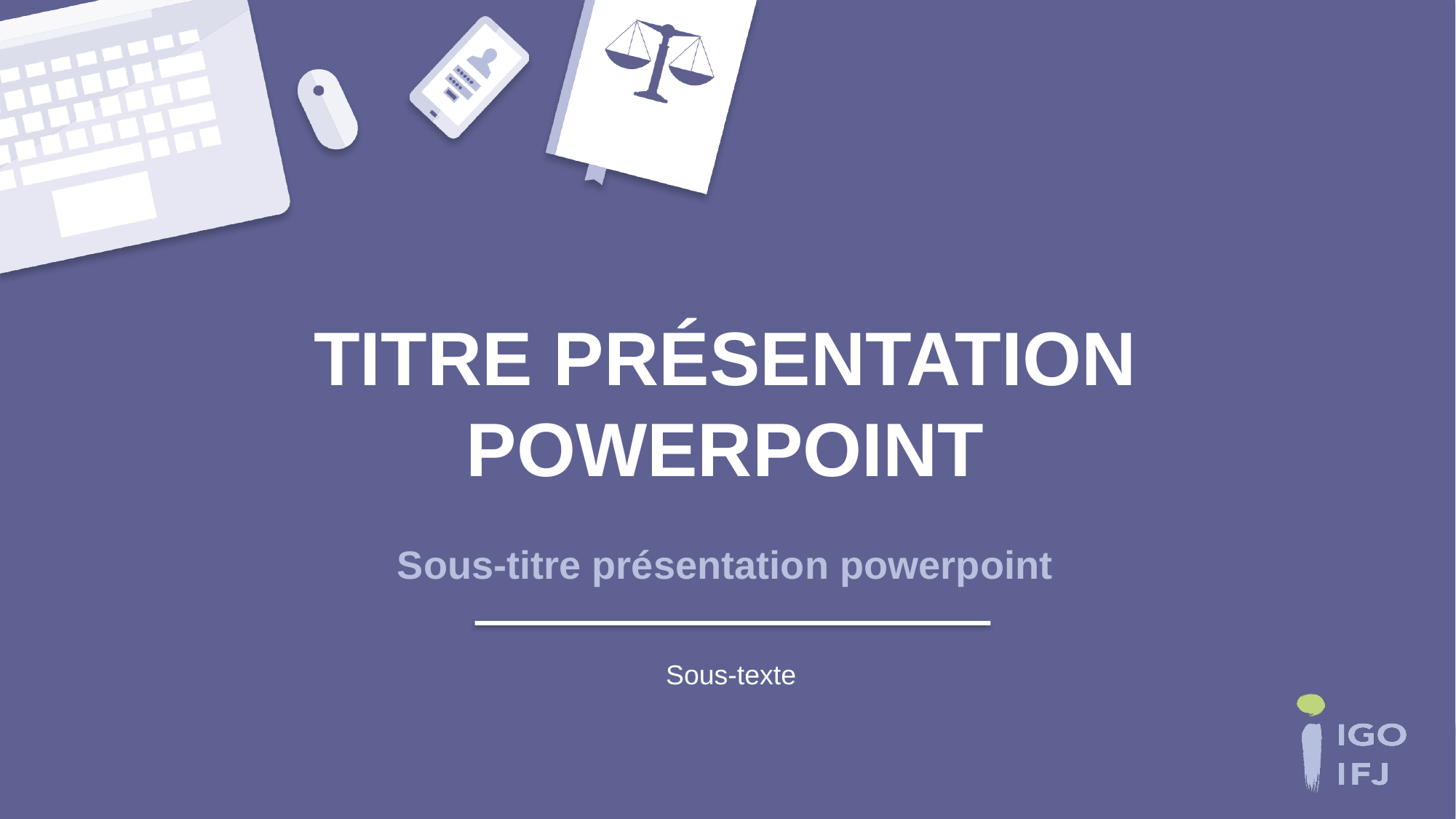

# Titre Présentation Powerpoint
Sous-titre présentation powerpoint

Sous-texte